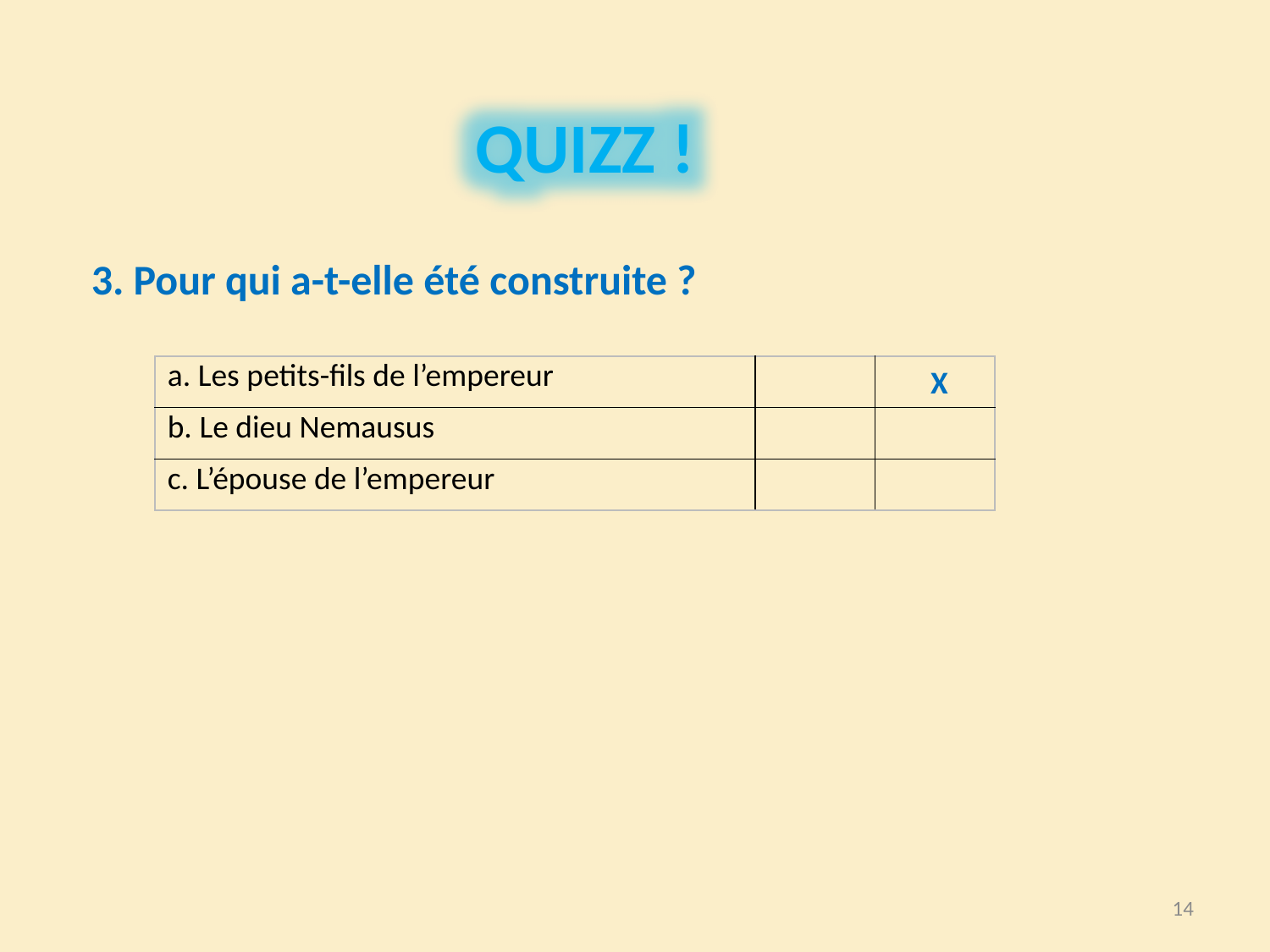

QUIZZ !
        3. Pour qui a-t-elle été construite ?

| a. Les petits-fils de l’empereur |  |  |
| --- | --- | --- |
| b. Le dieu Nemausus |  |  |
| c. L’épouse de l’empereur |  |  |
X
14